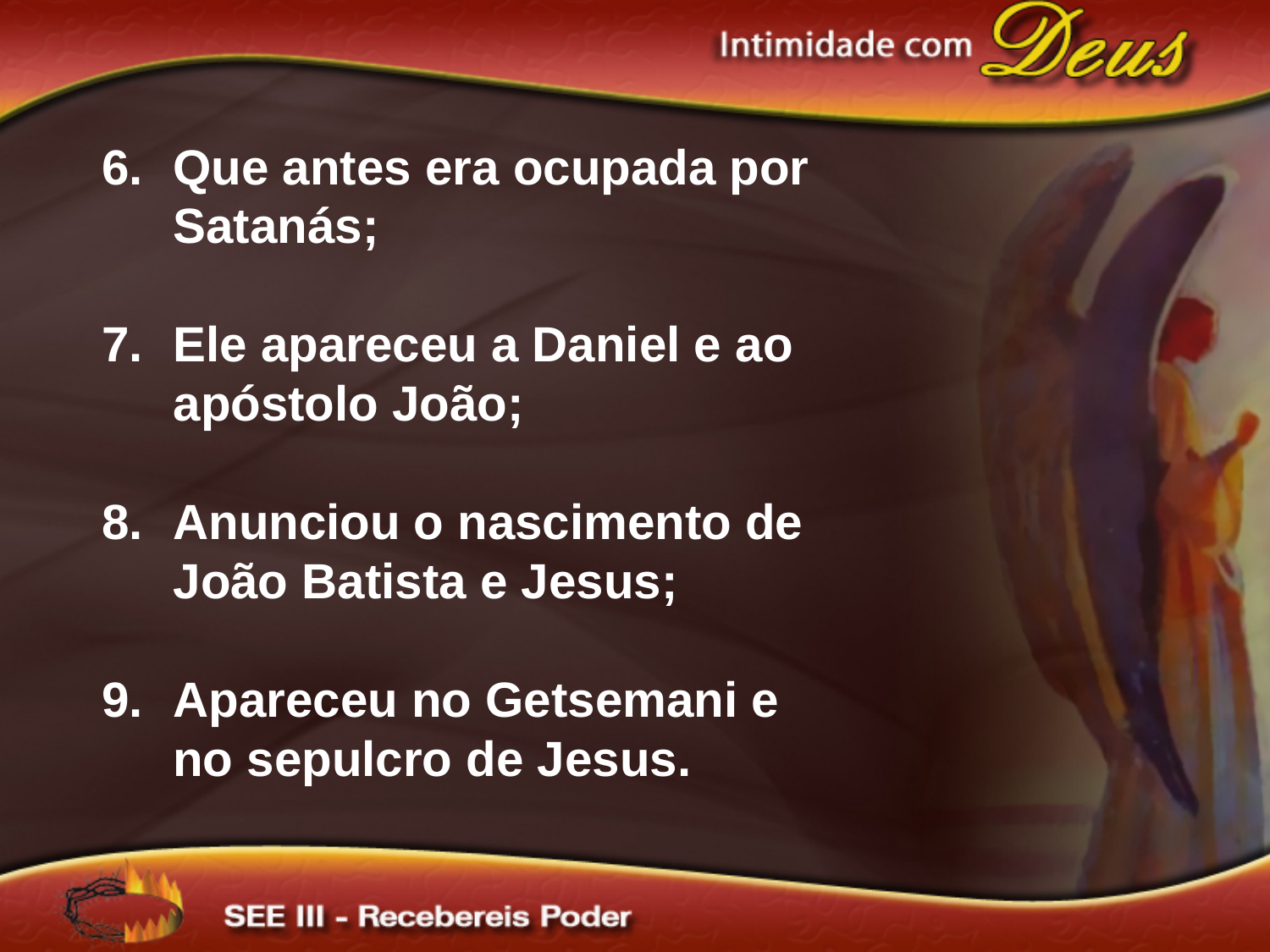

Que antes era ocupada por Satanás;

Ele apareceu a Daniel e ao apóstolo João;

Anunciou o nascimento de João Batista e Jesus;

Apareceu no Getsemani e no sepulcro de Jesus.